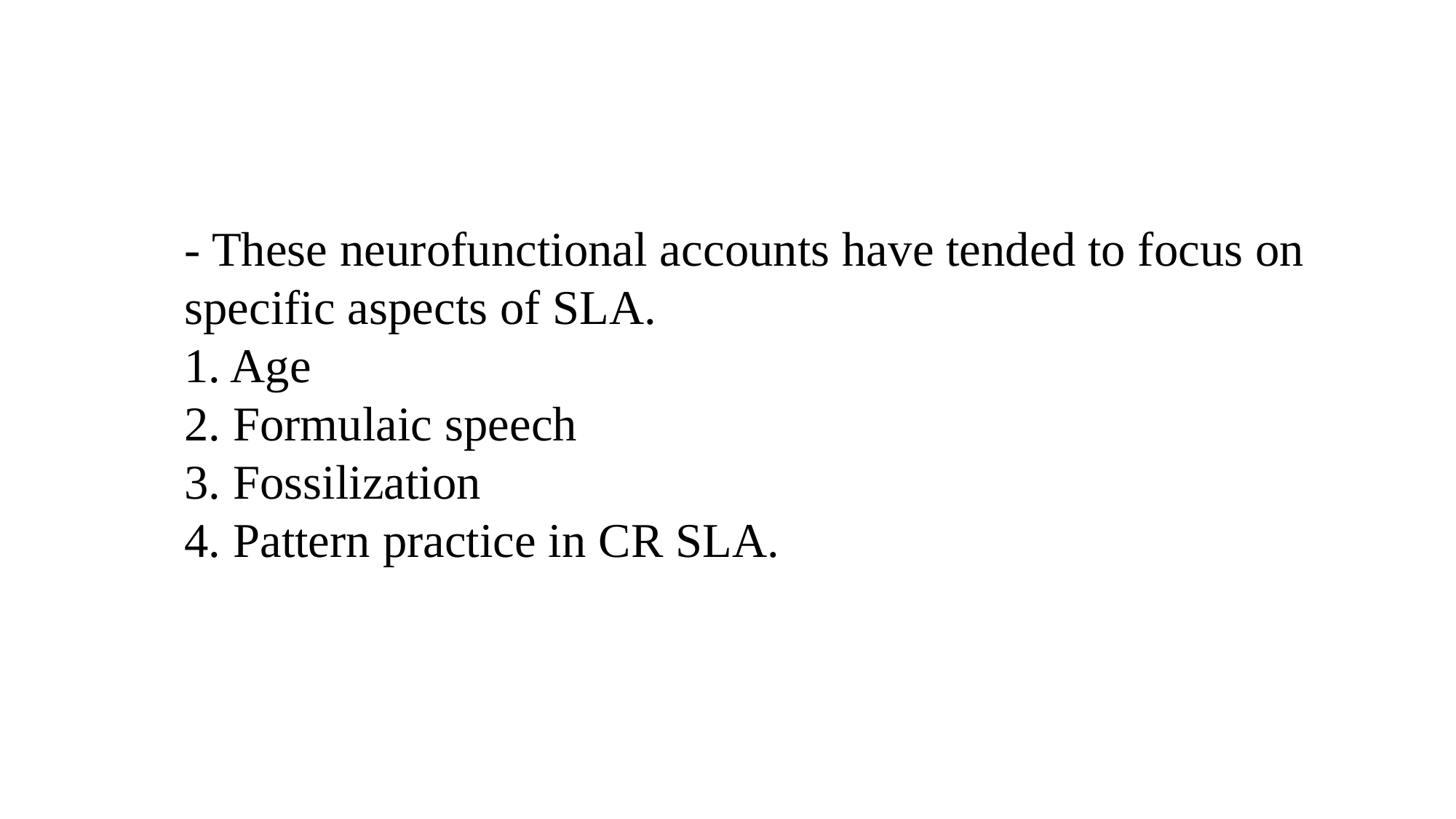

- These neurofunctional accounts have tended to focus on specific aspects of SLA.
1. Age
2. Formulaic speech
3. Fossilization
4. Pattern practice in CR SLA.